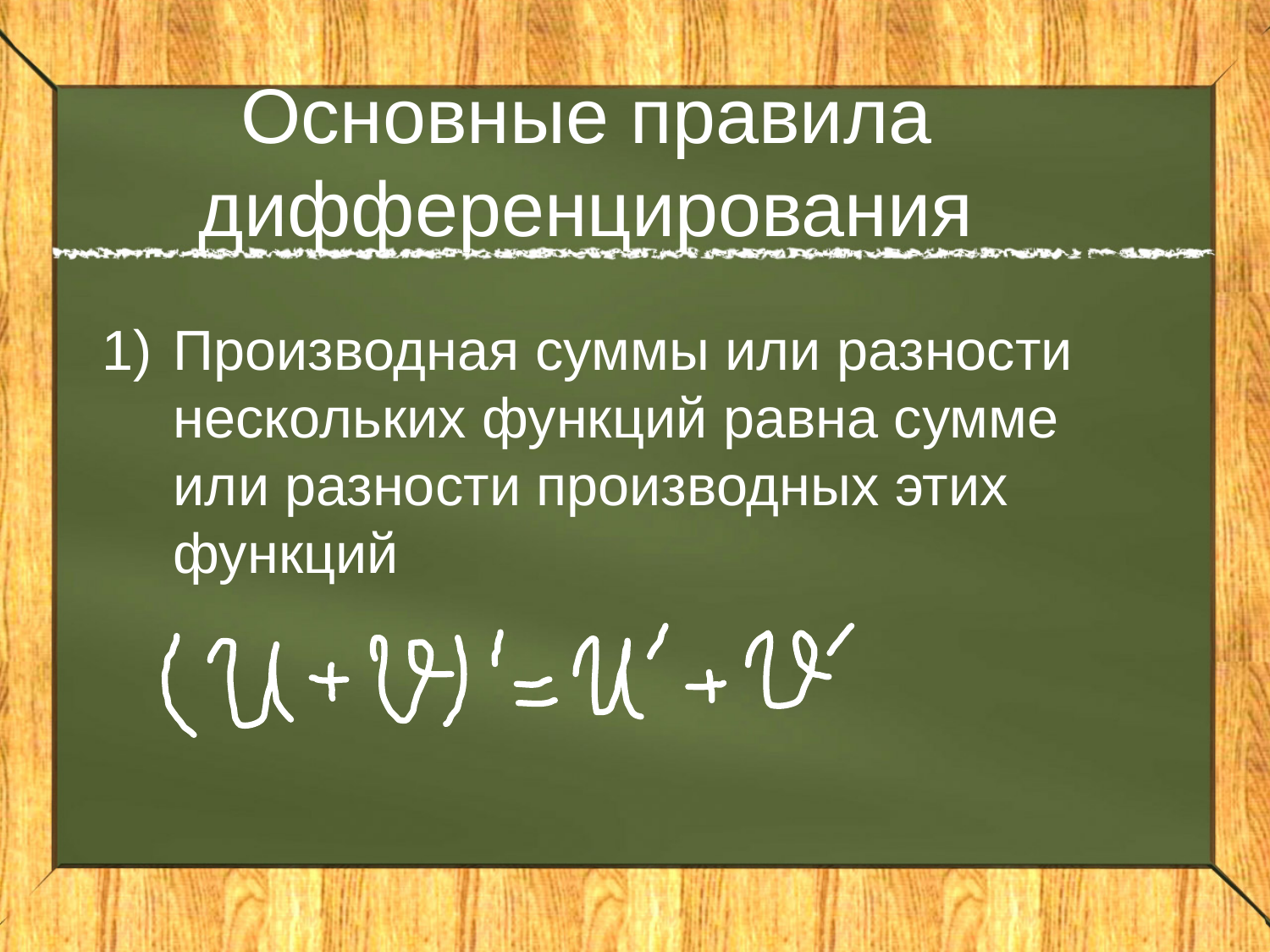

# Основные правила дифференцирования
Производная суммы или разности нескольких функций равна сумме или разности производных этих функций